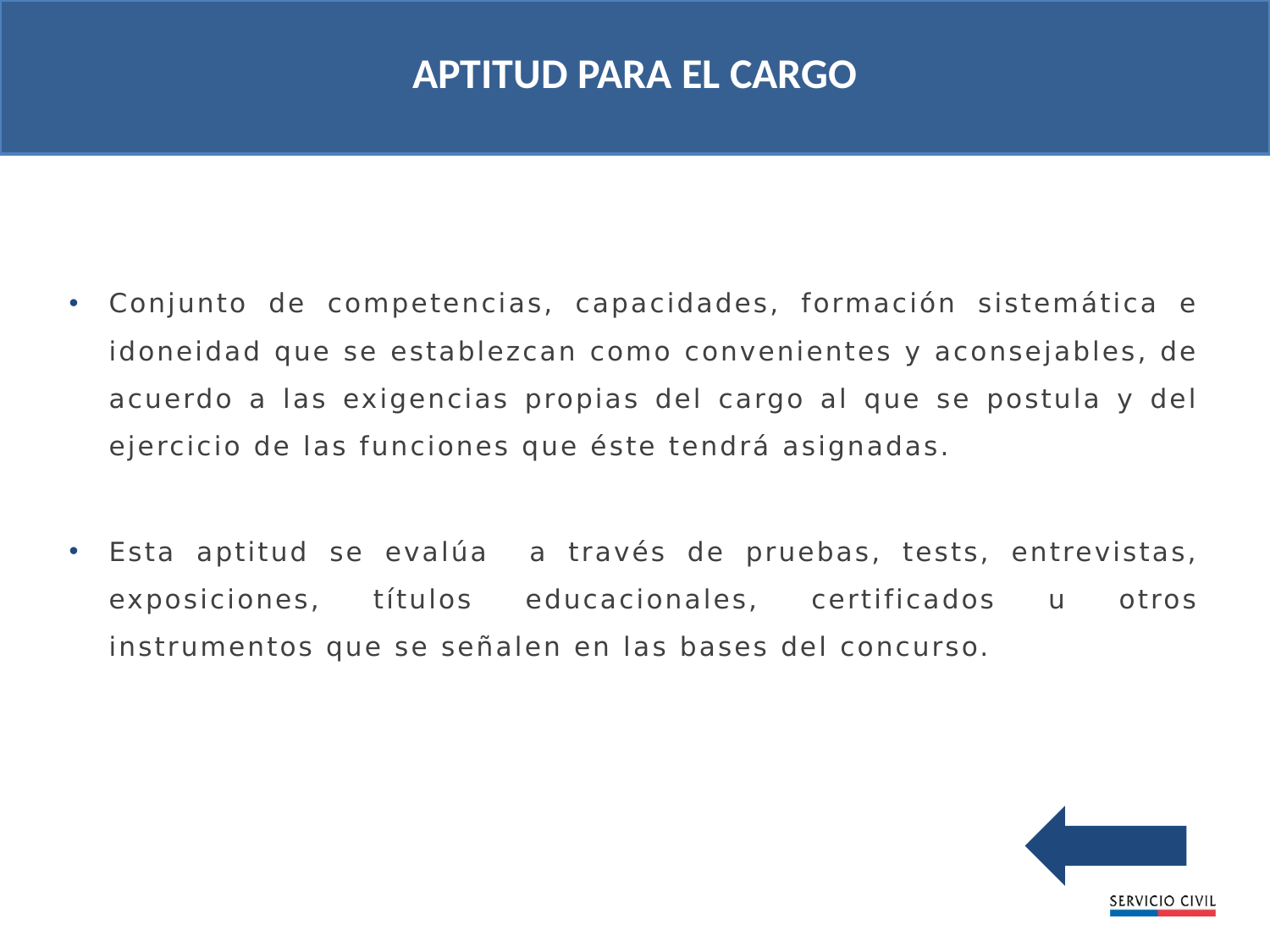

APTITUD PARA EL CARGO
Conjunto de competencias, capacidades, formación sistemática e idoneidad que se establezcan como convenientes y aconsejables, de acuerdo a las exigencias propias del cargo al que se postula y del ejercicio de las funciones que éste tendrá asignadas.

Esta aptitud se evalúa  a través de pruebas, tests, entrevistas, exposiciones, títulos educacionales, certificados u otros instrumentos que se señalen en las bases del concurso.